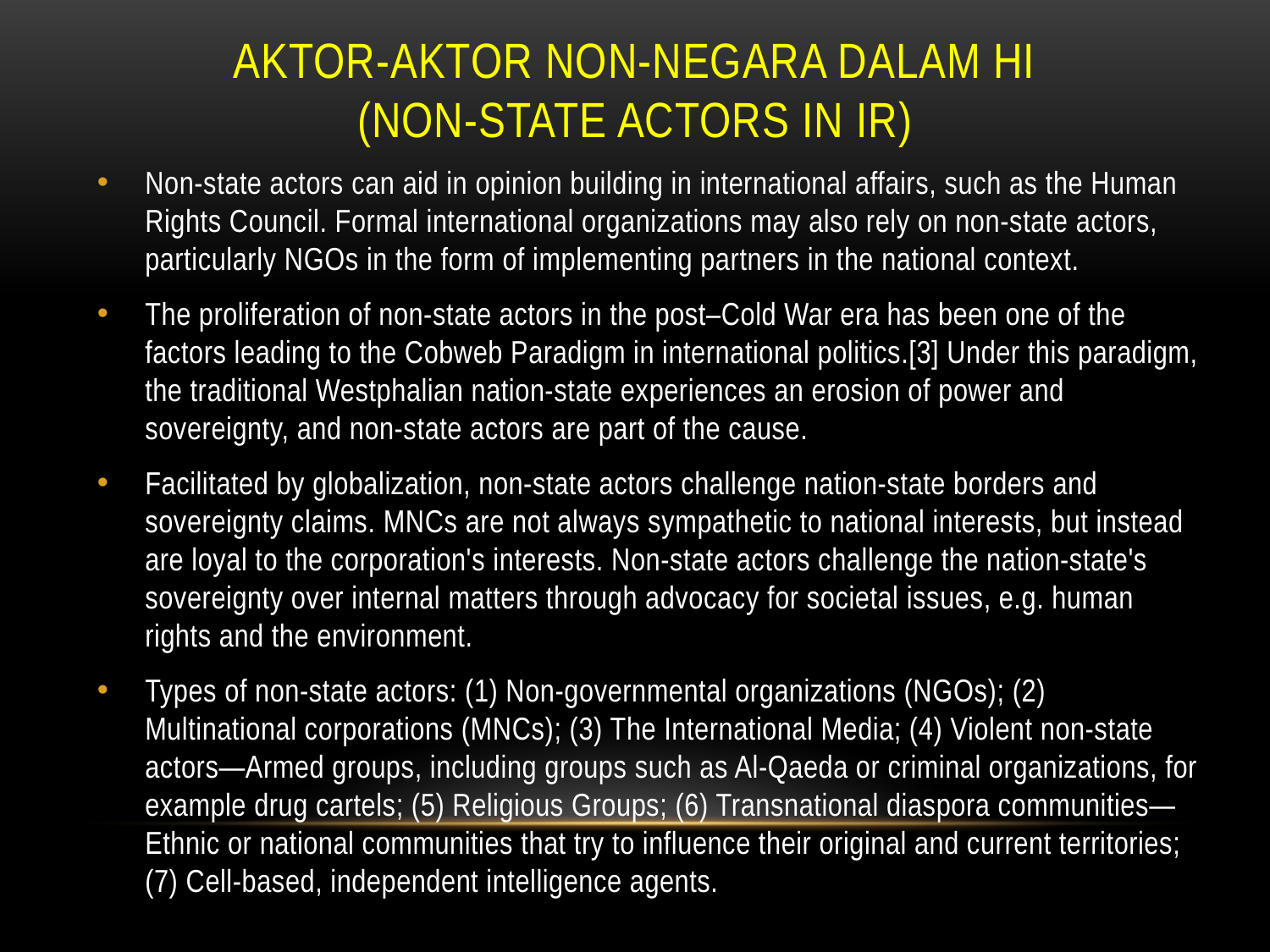

# AKTOR-AKTOR NON-NEGARA DALAM HI (NON-STATE ACTORS IN IR)
Non-state actors can aid in opinion building in international affairs, such as the Human Rights Council. Formal international organizations may also rely on non-state actors, particularly NGOs in the form of implementing partners in the national context.
The proliferation of non-state actors in the post–Cold War era has been one of the factors leading to the Cobweb Paradigm in international politics.[3] Under this paradigm, the traditional Westphalian nation-state experiences an erosion of power and sovereignty, and non-state actors are part of the cause.
Facilitated by globalization, non-state actors challenge nation-state borders and sovereignty claims. MNCs are not always sympathetic to national interests, but instead are loyal to the corporation's interests. Non-state actors challenge the nation-state's sovereignty over internal matters through advocacy for societal issues, e.g. human rights and the environment.
Types of non-state actors: (1) Non-governmental organizations (NGOs); (2) Multinational corporations (MNCs); (3) The International Media; (4) Violent non-state actors—Armed groups, including groups such as Al-Qaeda or criminal organizations, for example drug cartels; (5) Religious Groups; (6) Transnational diaspora communities—Ethnic or national communities that try to influence their original and current territories; (7) Cell-based, independent intelligence agents.